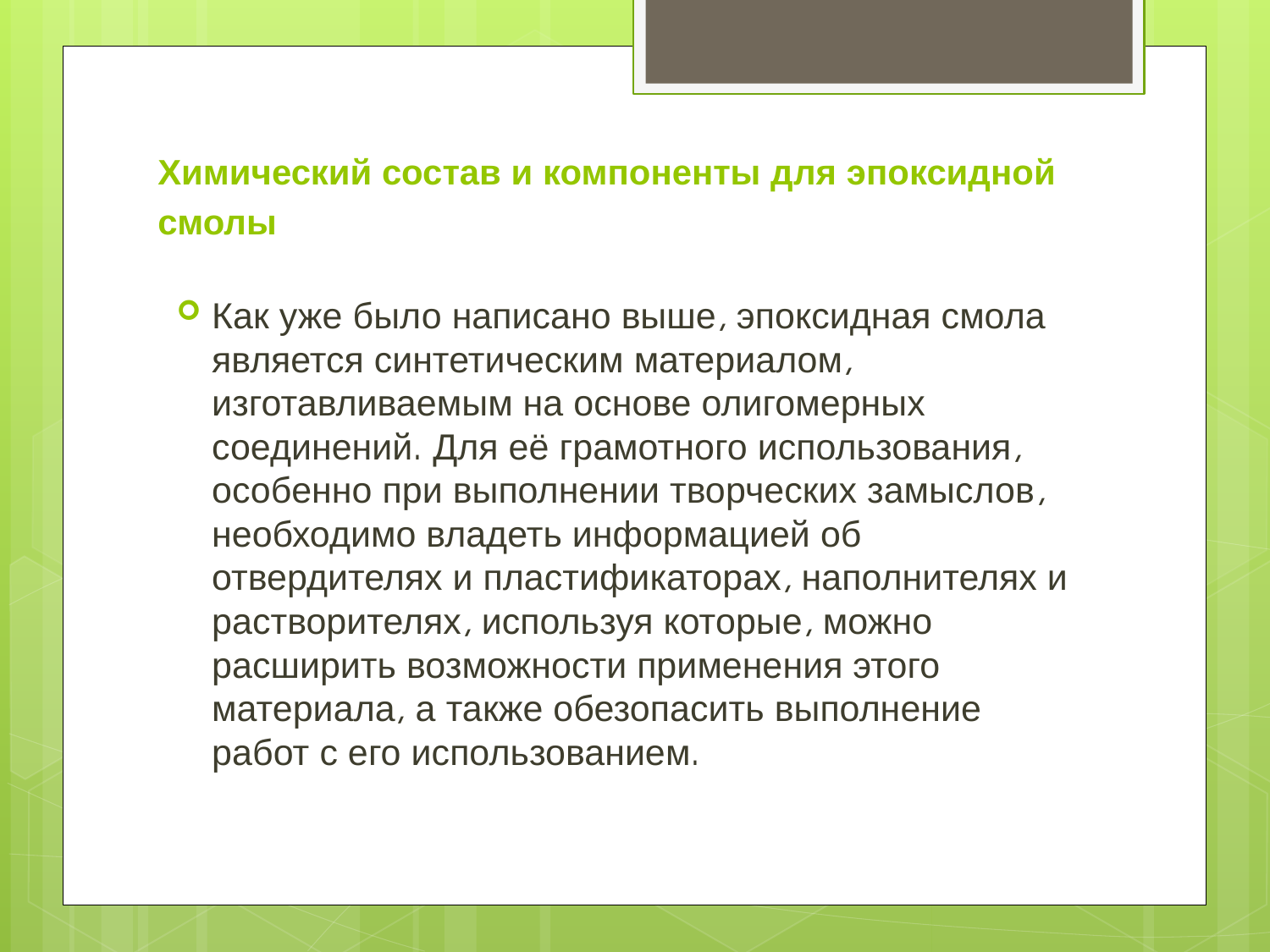

# Химический состав и компоненты для эпоксидной смолы
Как уже было написано выше, эпоксидная смола является синтетическим материалом, изготавливаемым на основе олигомерных соединений. Для её грамотного использования, особенно при выполнении творческих замыслов, необходимо владеть информацией об отвердителях и пластификаторах, наполнителях и растворителях, используя которые, можно расширить возможности применения этого материала, а также обезопасить выполнение работ с его использованием.